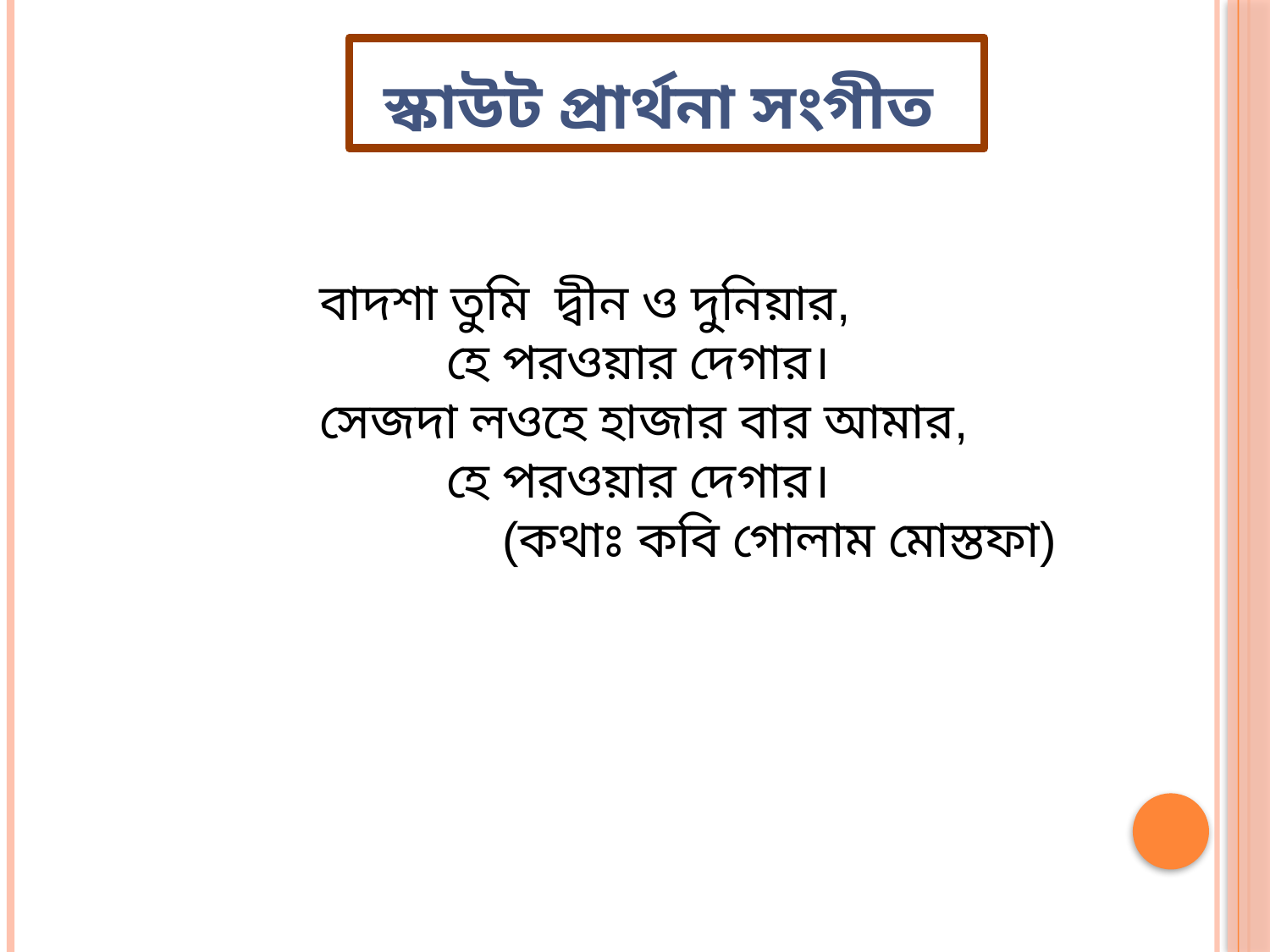

# স্কাউট প্রার্থনা সংগীত
বাদশা তুমি  দ্বীন ও দুনিয়ার,
	হে পরওয়ার দেগার।
সেজদা লওহে হাজার বার আমার,
	হে পরওয়ার দেগার।
(কথাঃ কবি গোলাম মোস্তফা)